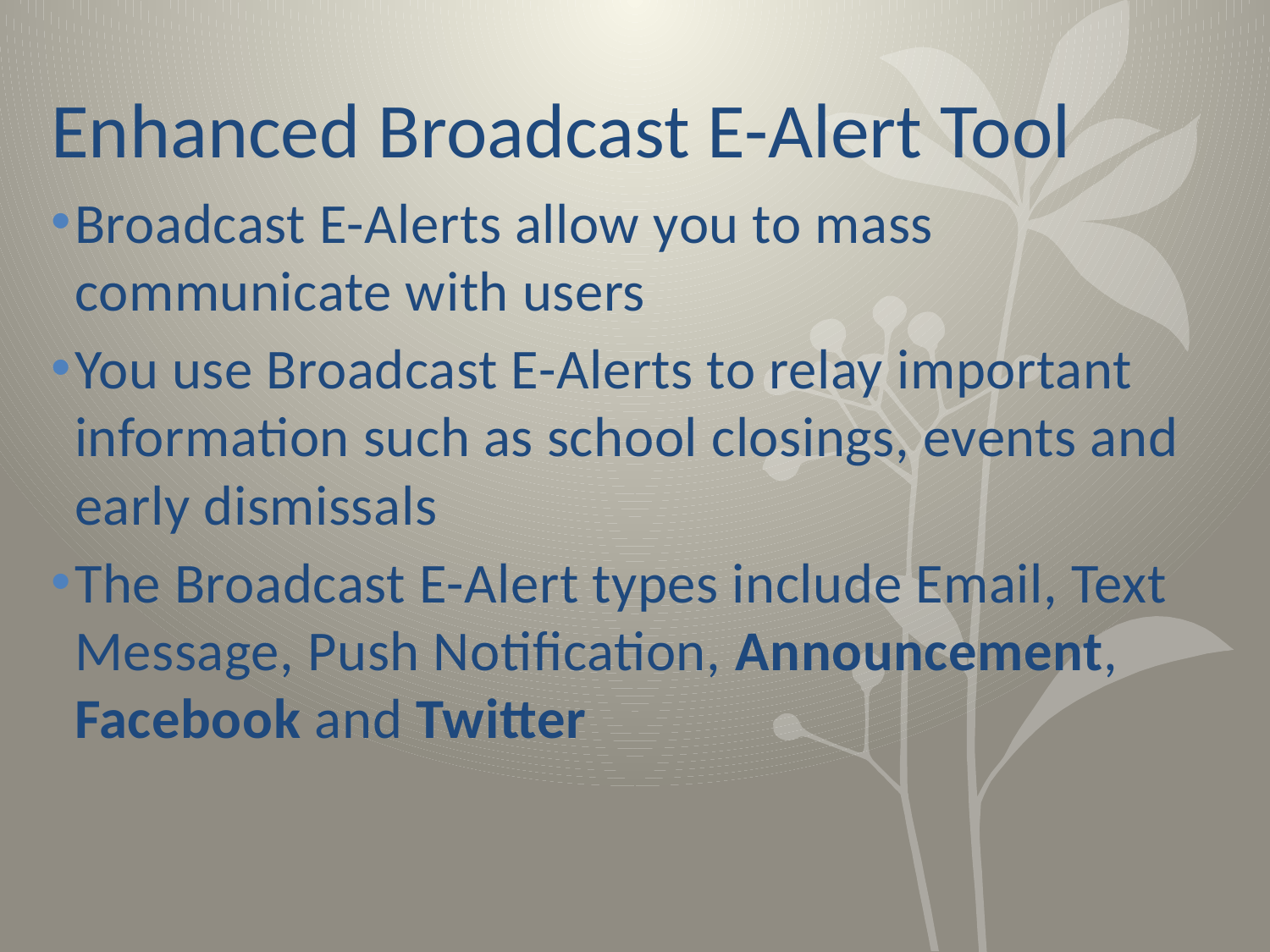

# Enhanced Broadcast E-Alert Tool
Broadcast E-Alerts allow you to mass communicate with users
You use Broadcast E-Alerts to relay important information such as school closings, events and early dismissals
The Broadcast E-Alert types include Email, Text Message, Push Notification, Announcement, Facebook and Twitter